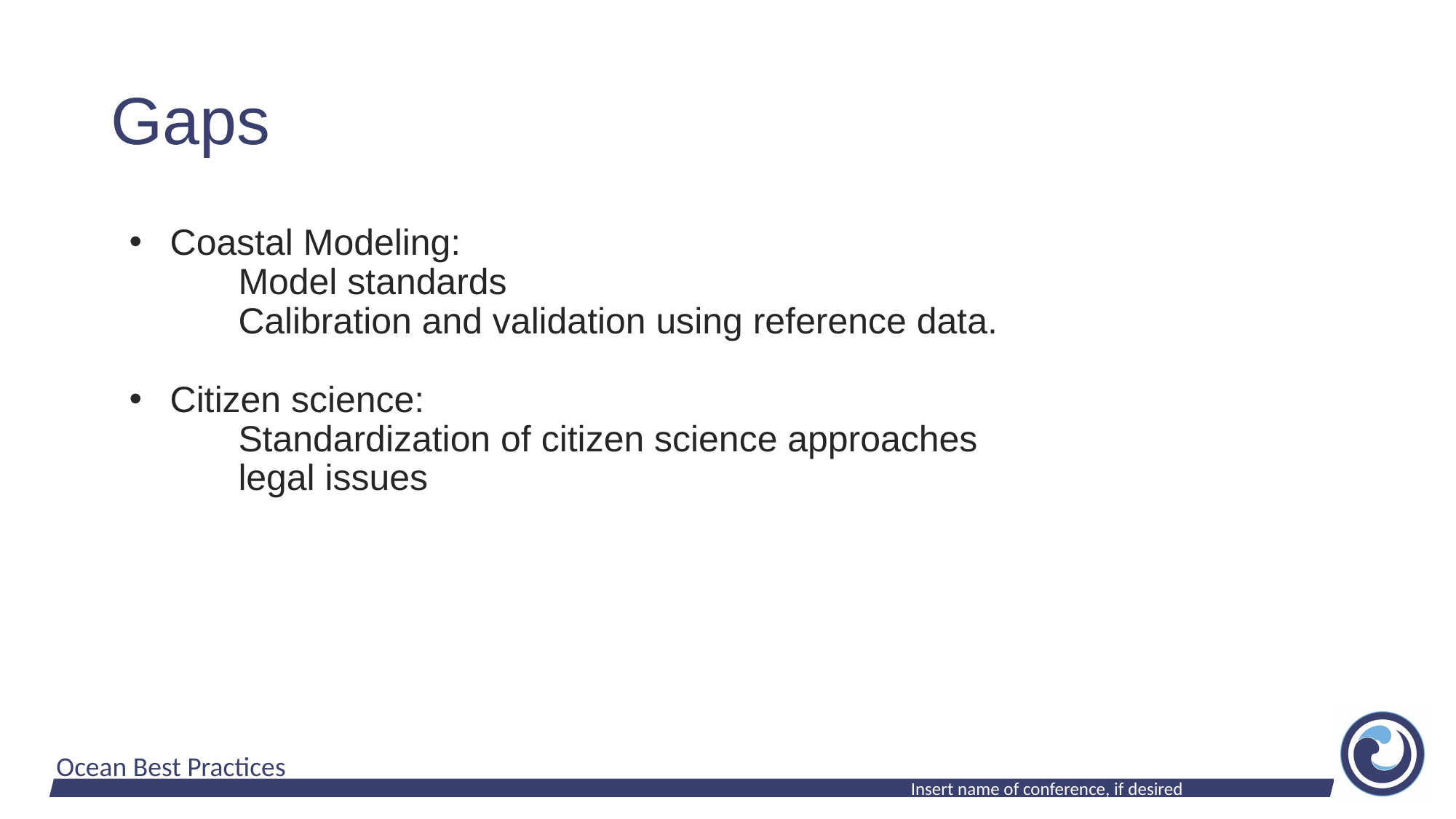

# Gaps
Coastal Modeling:
	Model standards
	Calibration and validation using reference data.

Citizen science:
	Standardization of citizen science approaches
	legal issues